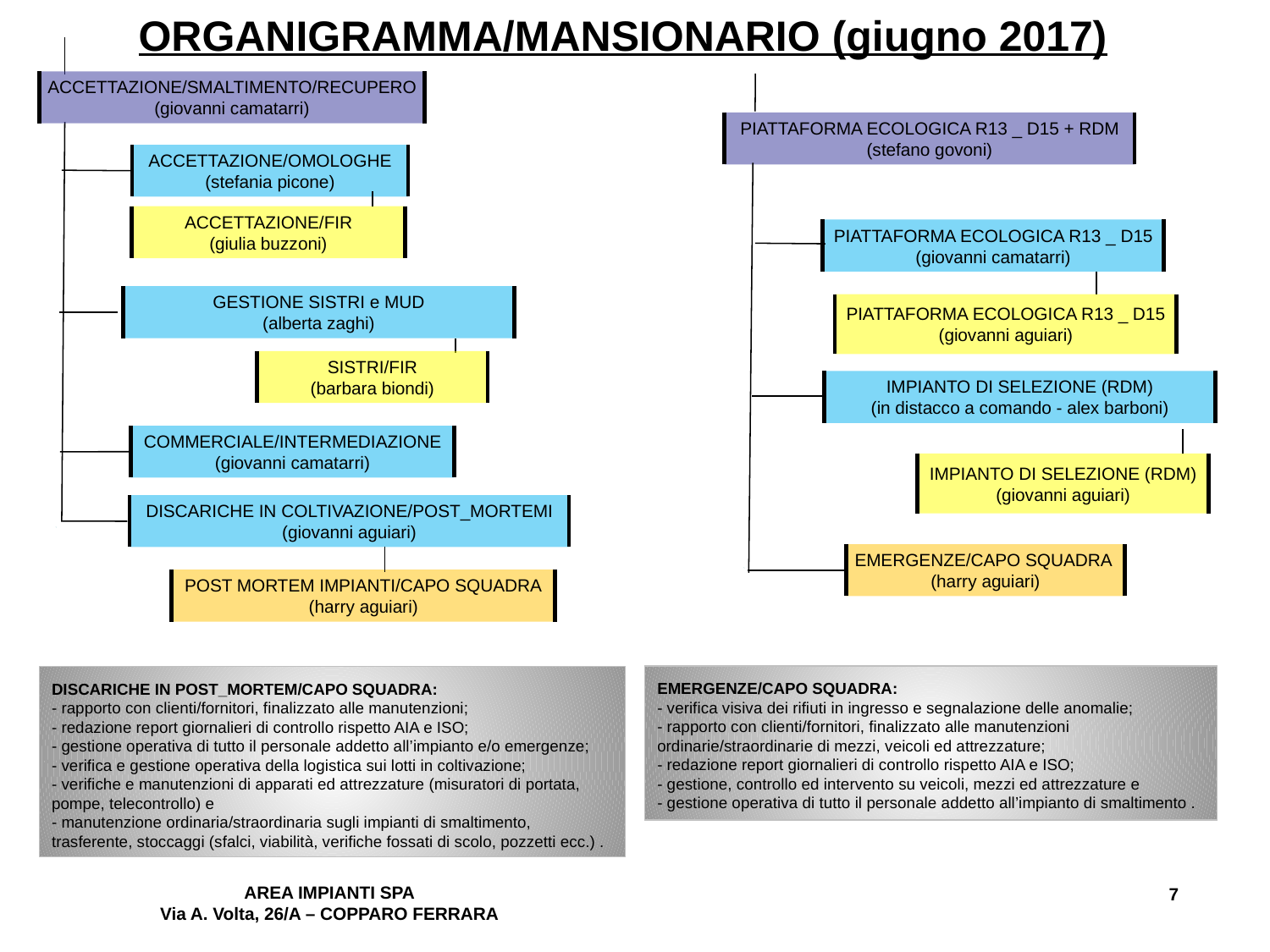

ORGANIGRAMMA/MANSIONARIO (giugno 2017)
ACCETTAZIONE/SMALTIMENTO/RECUPERO
(giovanni camatarri)
PIATTAFORMA ECOLOGICA R13 _ D15 + RDM
(stefano govoni)
ACCETTAZIONE/OMOLOGHE
(stefania picone)
DISCARICHE IN COLTIVAZIONE/POST_MORTEMI
(giovanni aguiari)
ACCETTAZIONE/FIR
(giulia buzzoni)
PIATTAFORMA ECOLOGICA R13 _ D15
(giovanni camatarri)
GESTIONE SISTRI e MUD
(alberta zaghi)
PIATTAFORMA ECOLOGICA R13 _ D15
(giovanni aguiari)
SISTRI/FIR
(barbara biondi)
IMPIANTO DI SELEZIONE (RDM)
(in distacco a comando - alex barboni)
COMMERCIALE/INTERMEDIAZIONE
(giovanni camatarri)
IMPIANTO DI SELEZIONE (RDM)
(giovanni aguiari)
EMERGENZE/CAPO SQUADRA
(harry aguiari)
POST MORTEM IMPIANTI/CAPO SQUADRA
(harry aguiari)
EMERGENZE/CAPO SQUADRA:
- verifica visiva dei rifiuti in ingresso e segnalazione delle anomalie;
- rapporto con clienti/fornitori, finalizzato alle manutenzioni ordinarie/straordinarie di mezzi, veicoli ed attrezzature;
- redazione report giornalieri di controllo rispetto AIA e ISO;
- gestione, controllo ed intervento su veicoli, mezzi ed attrezzature e
- gestione operativa di tutto il personale addetto all’impianto di smaltimento .

DISCARICHE IN POST_MORTEM/CAPO SQUADRA:
- rapporto con clienti/fornitori, finalizzato alle manutenzioni;
- redazione report giornalieri di controllo rispetto AIA e ISO;
- gestione operativa di tutto il personale addetto all’impianto e/o emergenze;
- verifica e gestione operativa della logistica sui lotti in coltivazione;
- verifiche e manutenzioni di apparati ed attrezzature (misuratori di portata, pompe, telecontrollo) e
- manutenzione ordinaria/straordinaria sugli impianti di smaltimento, trasferente, stoccaggi (sfalci, viabilità, verifiche fossati di scolo, pozzetti ecc.) .

AREA IMPIANTI SPA
Via A. Volta, 26/A – COPPARO FERRARA
7